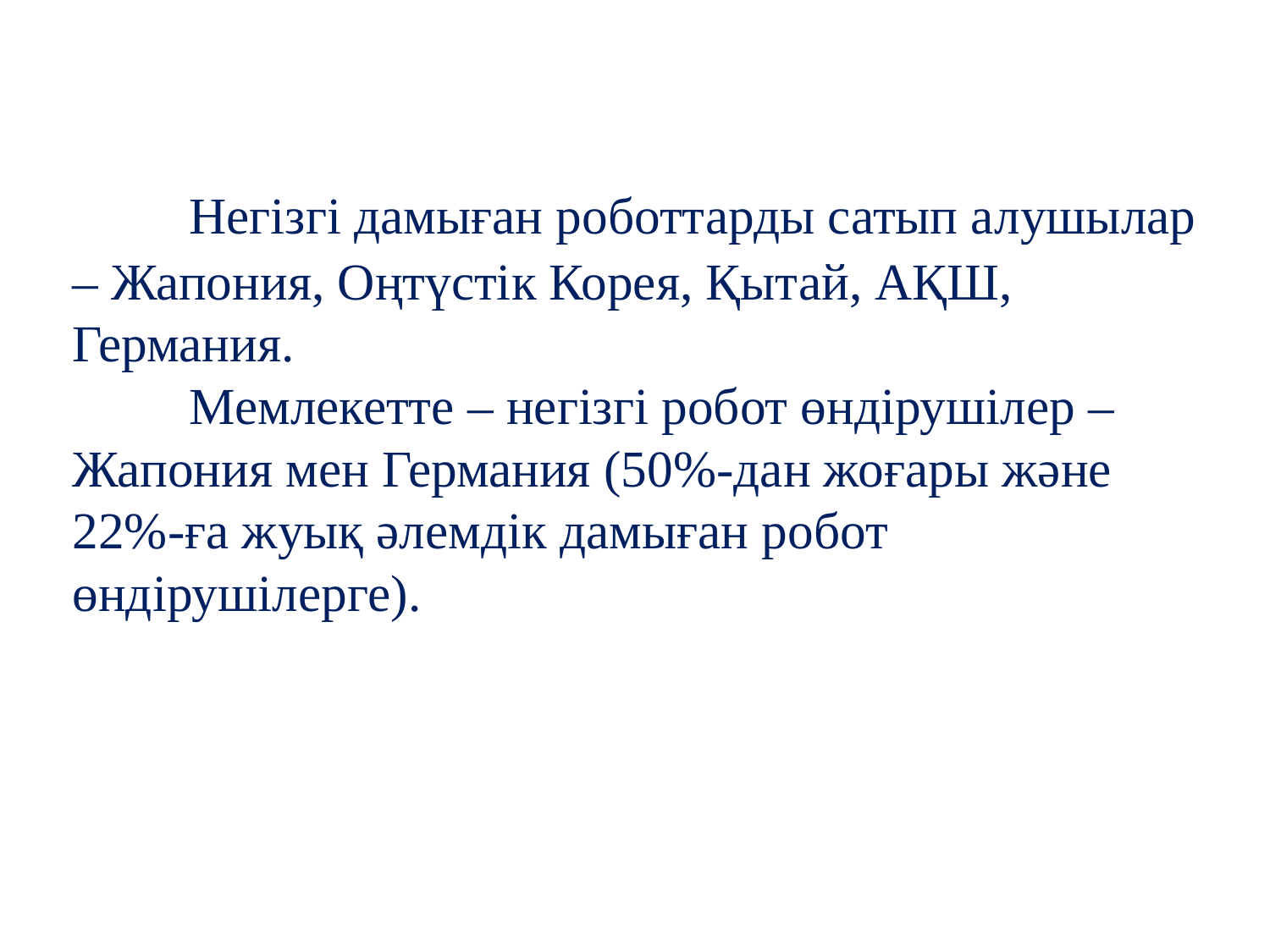

# Негізгі дамыған роботтарды сатып алушылар – Жапония, Оңтүстік Корея, Қытай, АҚШ, Германия. Мемлекетте – негізгі робот өндірушілер – Жапония мен Германия (50%-дан жоғары және 22%-ға жуық әлемдік дамыған робот өндірушілерге).